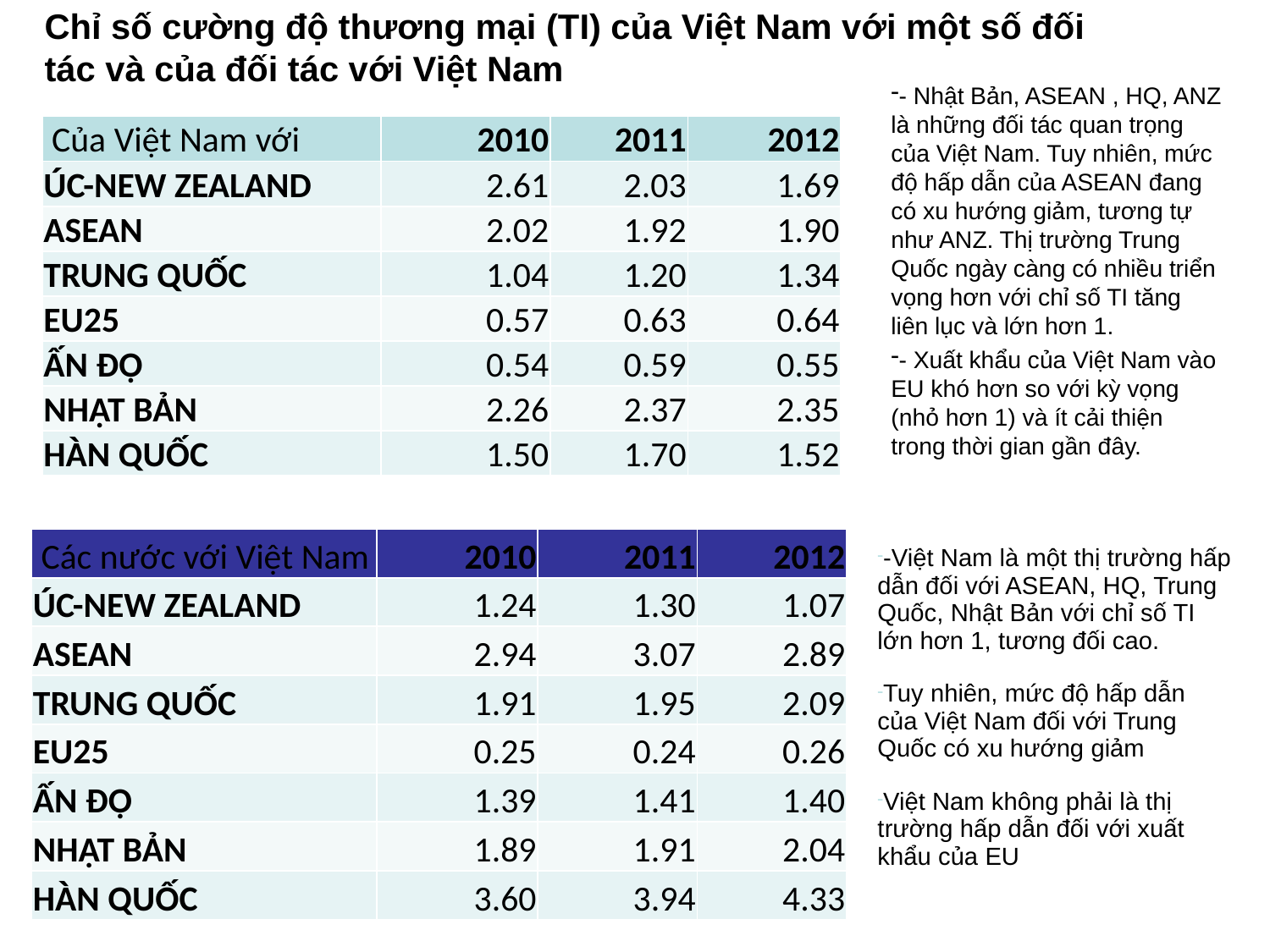

# Chỉ số cường độ thương mại (TI) của Việt Nam với một số đối tác và của đối tác với Việt Nam
- Nhật Bản, ASEAN , HQ, ANZ là những đối tác quan trọng của Việt Nam. Tuy nhiên, mức độ hấp dẫn của ASEAN đang có xu hướng giảm, tương tự như ANZ. Thị trường Trung Quốc ngày càng có nhiều triển vọng hơn với chỉ số TI tăng liên lục và lớn hơn 1.
- Xuất khẩu của Việt Nam vào EU khó hơn so với kỳ vọng (nhỏ hơn 1) và ít cải thiện trong thời gian gần đây.

| Của Việt Nam với | 2010 | 2011 | 2012 |
| --- | --- | --- | --- |
| ÚC-NEW ZEALAND | 2.61 | 2.03 | 1.69 |
| ASEAN | 2.02 | 1.92 | 1.90 |
| TRUNG QUỐC | 1.04 | 1.20 | 1.34 |
| EU25 | 0.57 | 0.63 | 0.64 |
| ẤN ĐỘ | 0.54 | 0.59 | 0.55 |
| NHẬT BẢN | 2.26 | 2.37 | 2.35 |
| HÀN QUỐC | 1.50 | 1.70 | 1.52 |
| Các nước với Việt Nam | 2010 | 2011 | 2012 |
| --- | --- | --- | --- |
| ÚC-NEW ZEALAND | 1.24 | 1.30 | 1.07 |
| ASEAN | 2.94 | 3.07 | 2.89 |
| TRUNG QUỐC | 1.91 | 1.95 | 2.09 |
| EU25 | 0.25 | 0.24 | 0.26 |
| ẤN ĐỘ | 1.39 | 1.41 | 1.40 |
| NHẬT BẢN | 1.89 | 1.91 | 2.04 |
| HÀN QUỐC | 3.60 | 3.94 | 4.33 |
-Việt Nam là một thị trường hấp dẫn đối với ASEAN, HQ, Trung Quốc, Nhật Bản với chỉ số TI lớn hơn 1, tương đối cao.
Tuy nhiên, mức độ hấp dẫn của Việt Nam đối với Trung Quốc có xu hướng giảm
Việt Nam không phải là thị trường hấp dẫn đối với xuất khẩu của EU